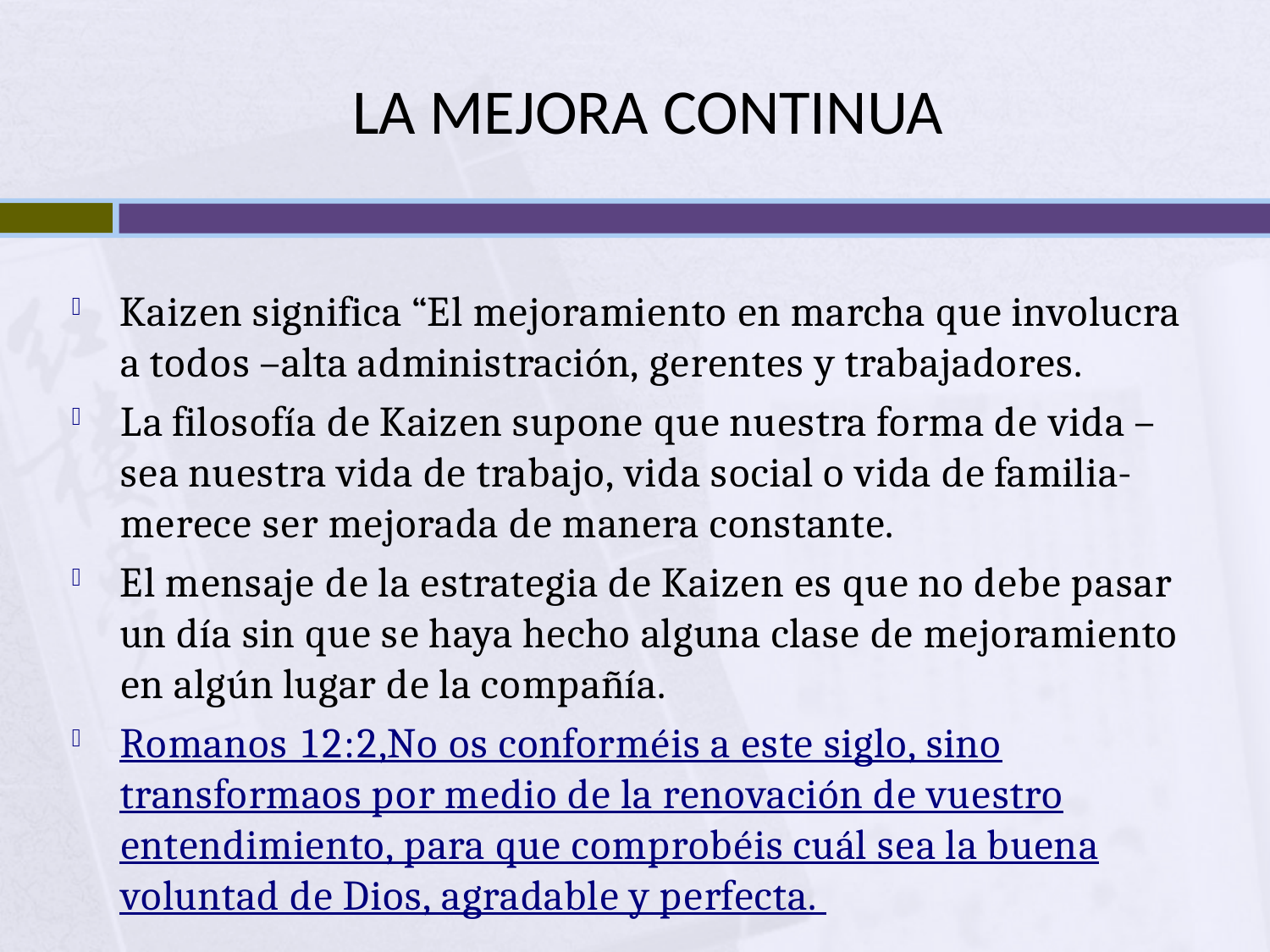

# LA MEJORA CONTINUA
Kaizen significa “El mejoramiento en marcha que involucra a todos –alta administración, gerentes y trabajadores.
La filosofía de Kaizen supone que nuestra forma de vida –sea nuestra vida de trabajo, vida social o vida de familia- merece ser mejorada de manera constante.
El mensaje de la estrategia de Kaizen es que no debe pasar un día sin que se haya hecho alguna clase de mejoramiento en algún lugar de la compañía.
Romanos 12:2,No os conforméis a este siglo, sino transformaos por medio de la renovación de vuestro entendimiento, para que comprobéis cuál sea la buena voluntad de Dios, agradable y perfecta.